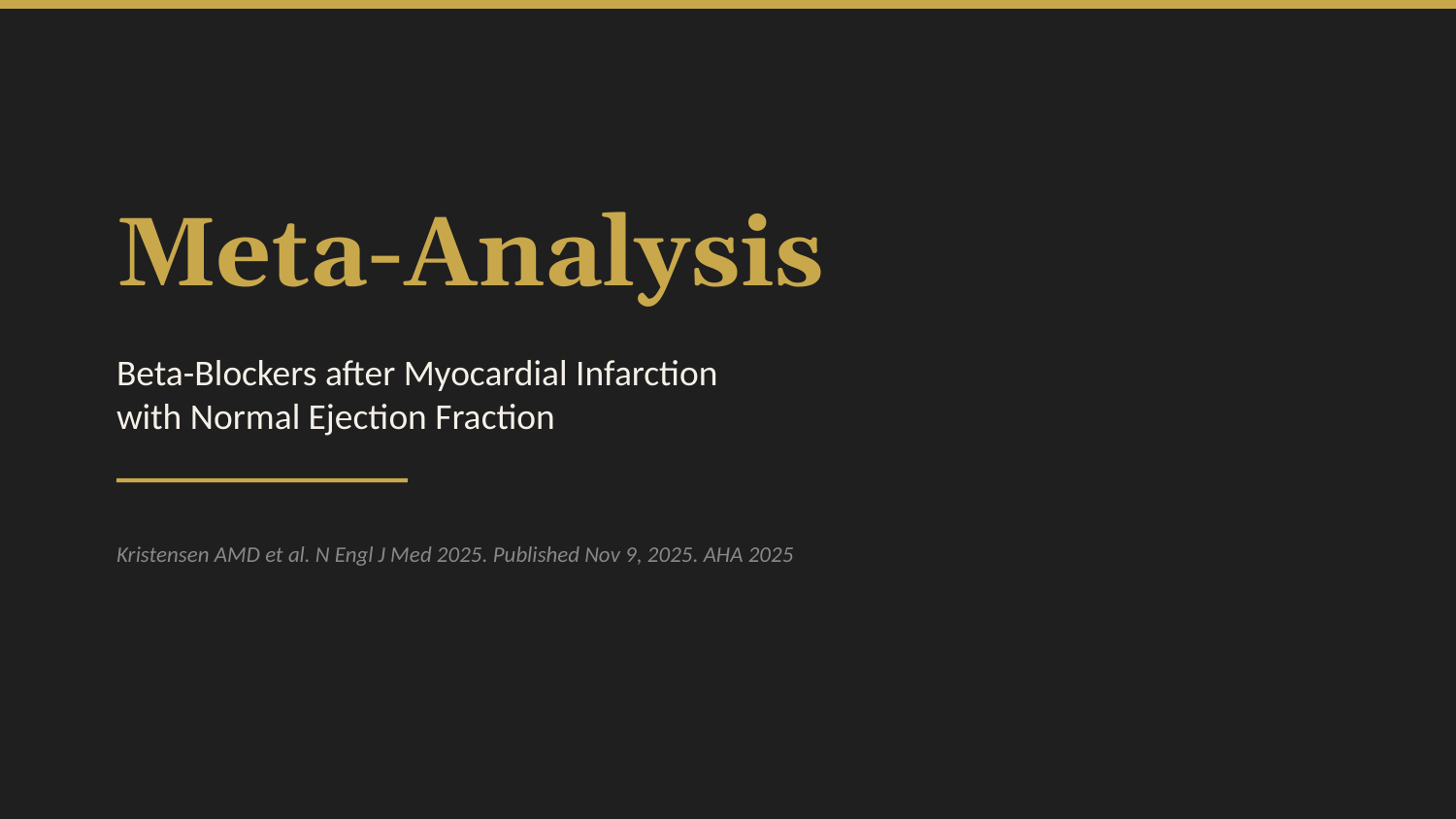

Meta-Analysis
Beta-Blockers after Myocardial Infarction
with Normal Ejection Fraction

Kristensen AMD et al. N Engl J Med 2025. Published Nov 9, 2025. AHA 2025